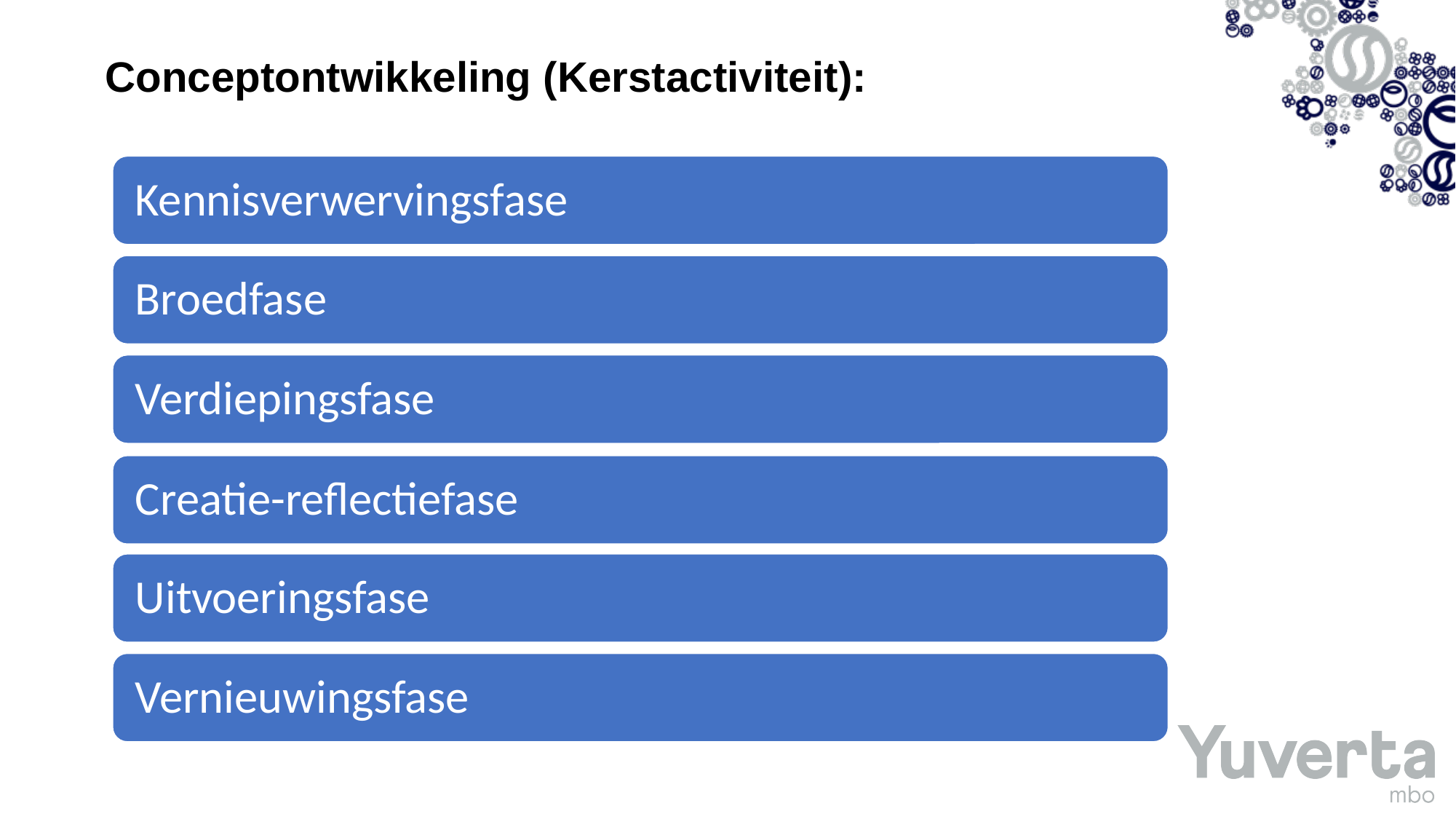

# Conceptontwikkeling (Kerstactiviteit):
Kennisverwervingsfase
Broedfase
Verdiepingsfase
Creatie-reflectiefase
Uitvoeringsfase
Vernieuwingsfase